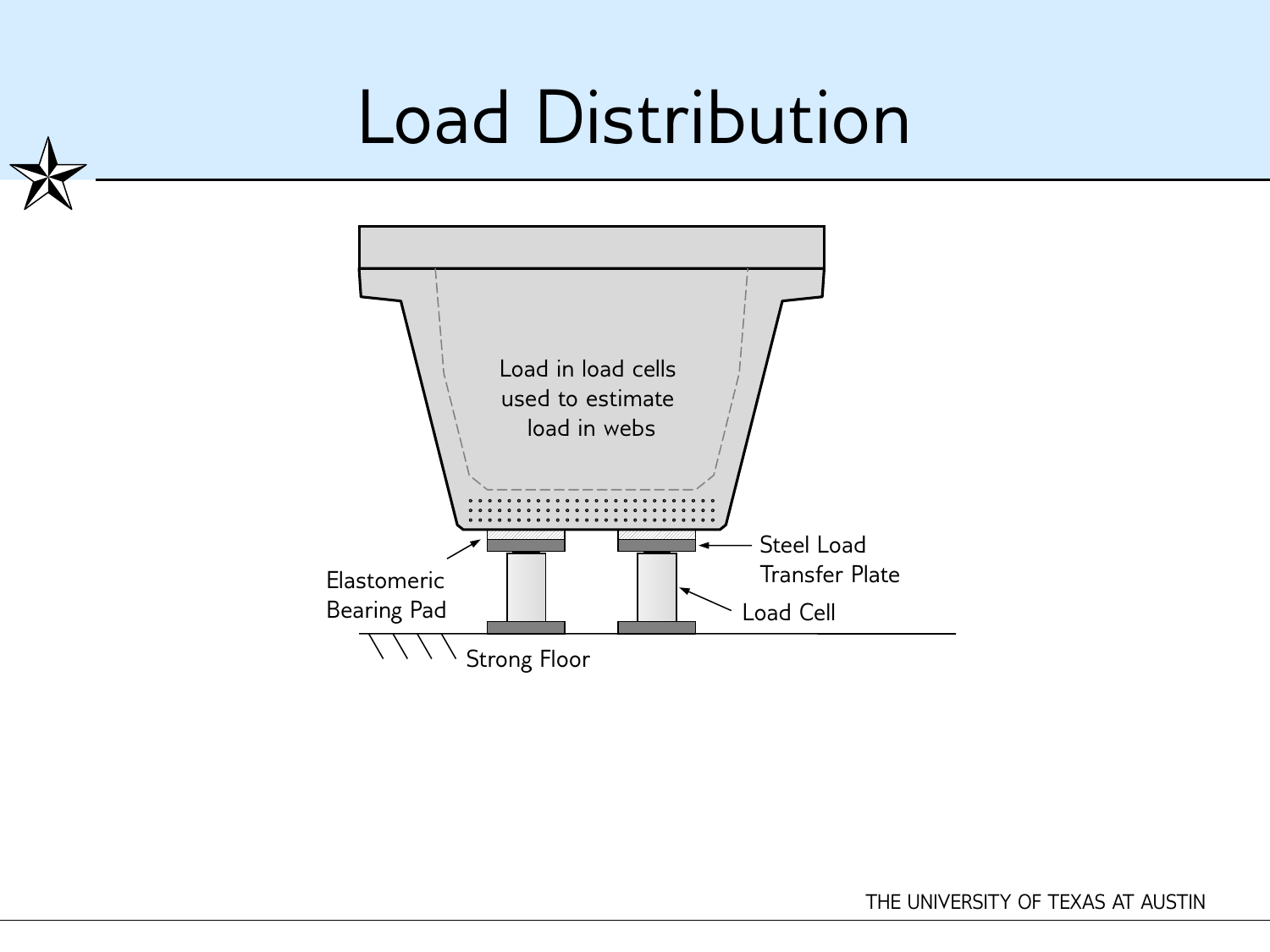

# Load Distribution

Load in load cells
used to estimate
load in webs

Steel Load Transfer Plate

Elastomeric Bearing Pad

Load Cell

Strong Floor